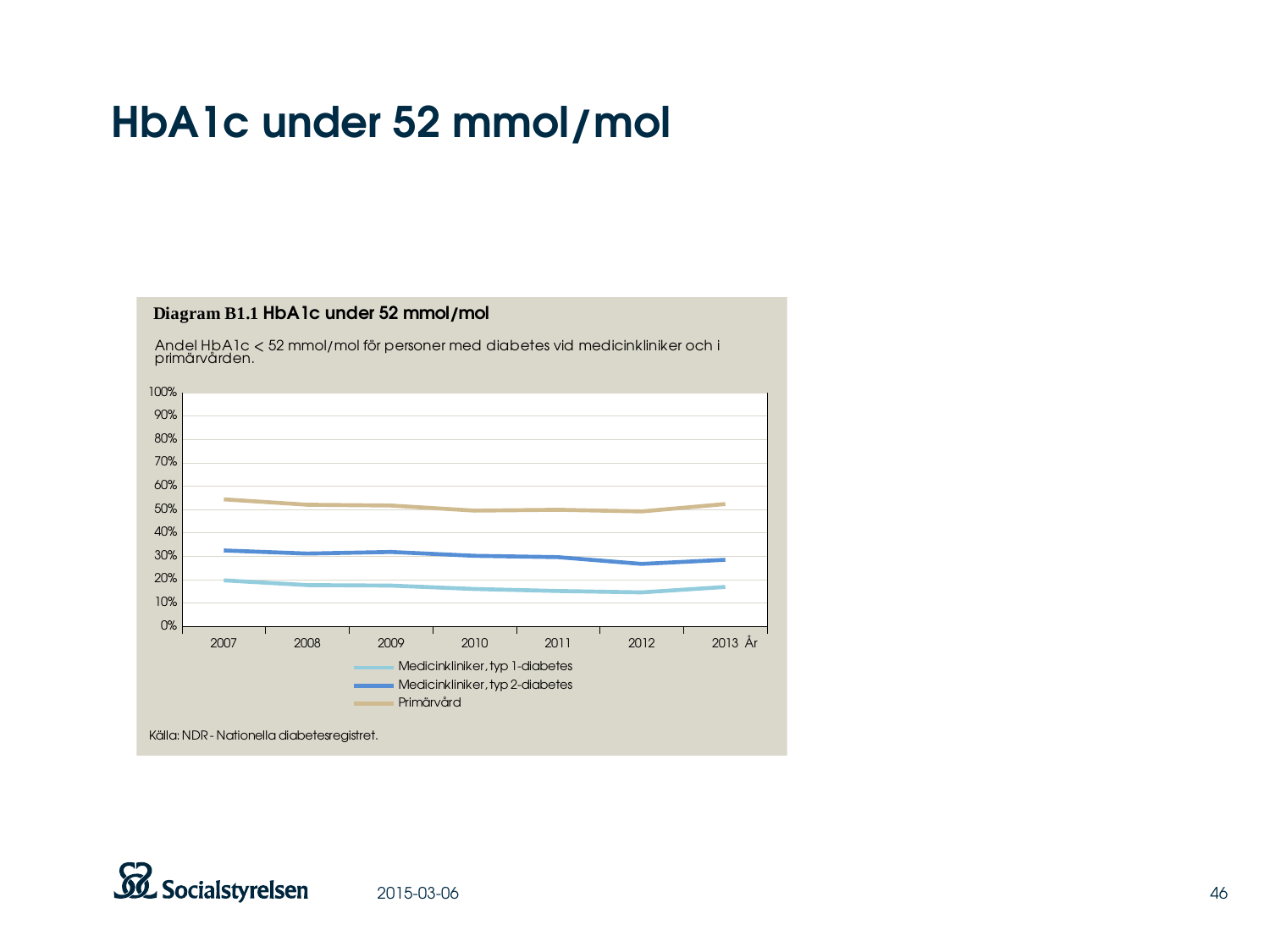

# HbA1c under 52 mmol/mol

### Chart

| Category | Medicinkliniker, typ 1-diabetes | Medicinkliniker, typ 2-diabetes | Primärvård |
|---|---|---|---|
| 2007 | 0.19709789656808477 | 0.324974924774323 | 0.5438233871322398 |
| 2008 | 0.17671003852584138 | 0.31172916149325386 | 0.5205538803829152 |
| 2009 | 0.17471169118154822 | 0.31857485988791034 | 0.5171606069864548 |
| 2010 | 0.16017621737960722 | 0.3020179184459516 | 0.49547981729119733 |
| 2011 | 0.15156934632924976 | 0.2962753494384746 | 0.4991290310470398 |
| 2012 | 0.14544110118878334 | 0.26734513274336286 | 0.4919905518574189 |
| 2013 | 0.16874931190135417 | 0.28499092385592817 | 0.5235721060805576 |
2015-03-06

46